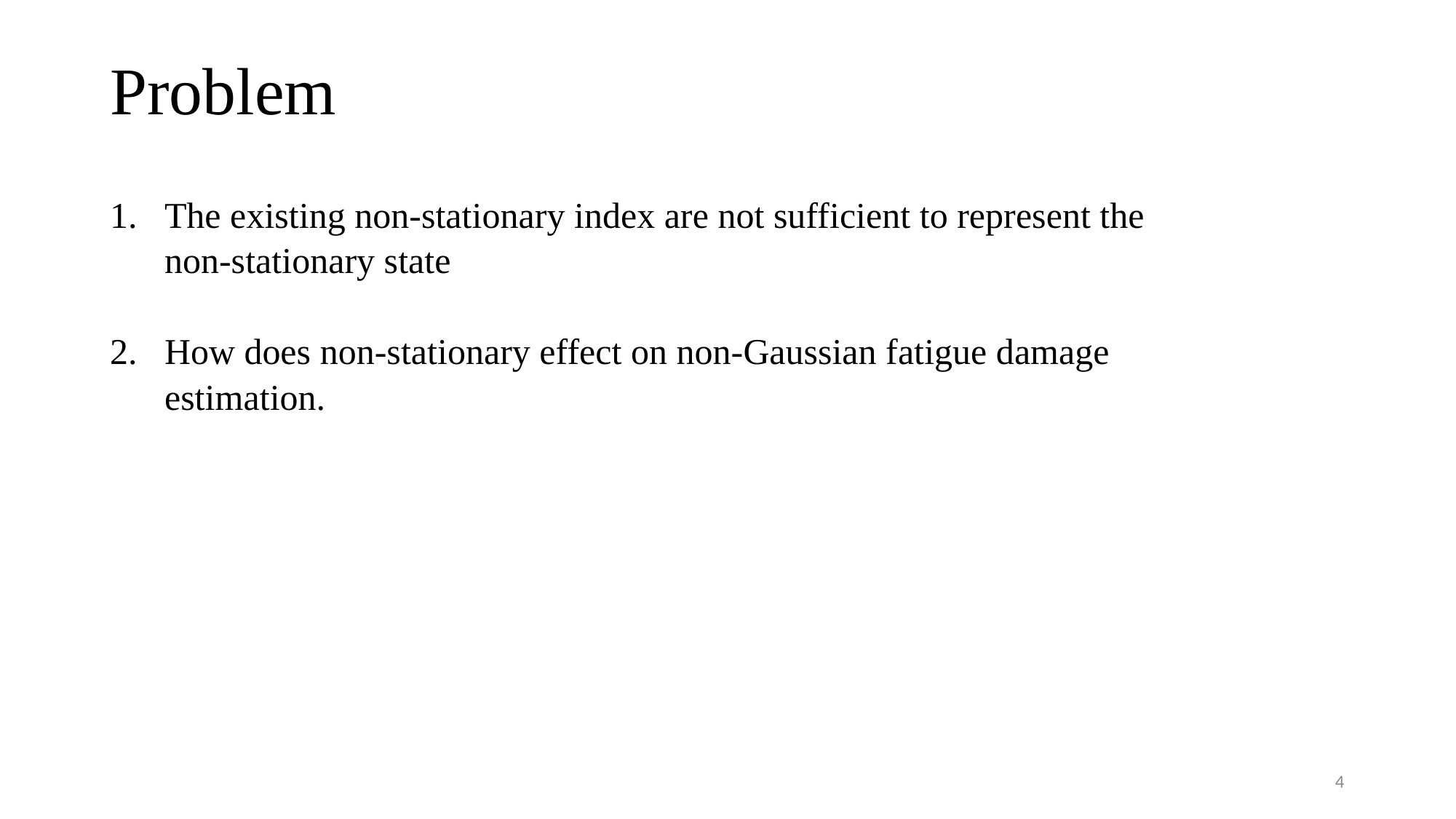

# Problem
The existing non-stationary index are not sufficient to represent the non-stationary state

How does non-stationary effect on non-Gaussian fatigue damage estimation.

4